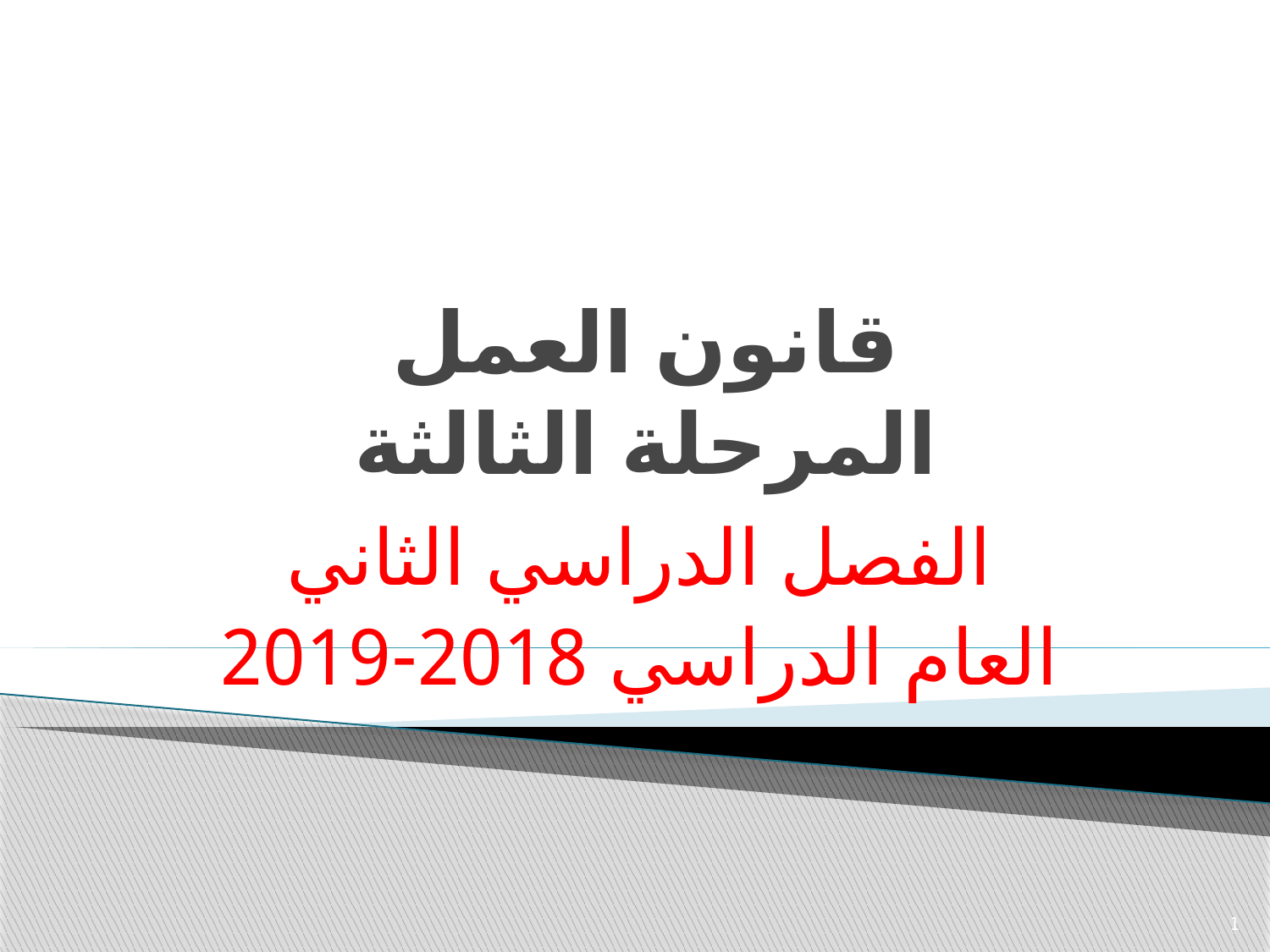

# قانون العمل المرحلة الثالثة
الفصل الدراسي الثاني
العام الدراسي 2018-2019
1